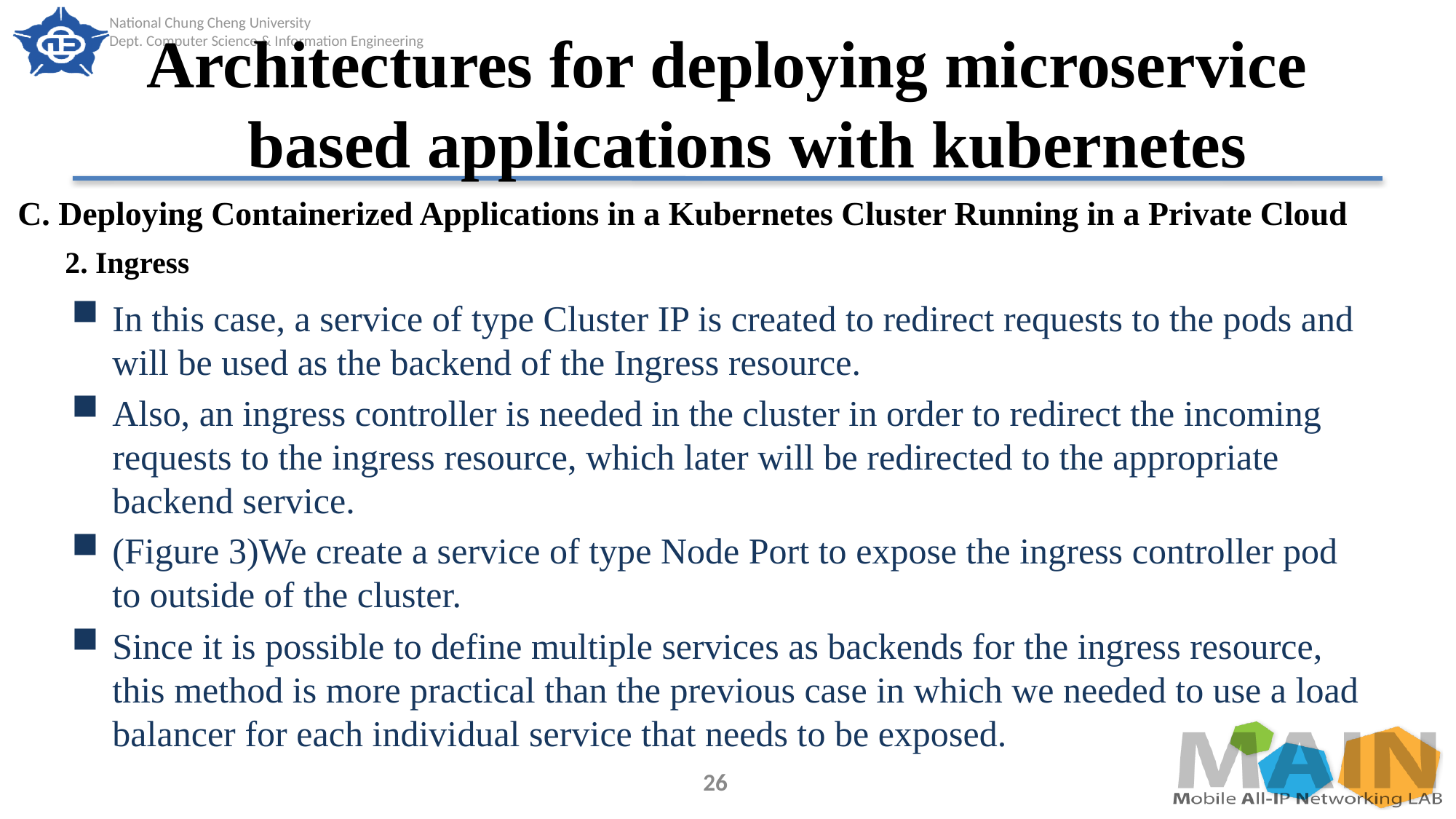

# Architectures for deploying microservice based applications with kubernetes
C. Deploying Containerized Applications in a Kubernetes Cluster Running in a Private Cloud
2. Ingress
In this case, a service of type Cluster IP is created to redirect requests to the pods and will be used as the backend of the Ingress resource.
Also, an ingress controller is needed in the cluster in order to redirect the incoming requests to the ingress resource, which later will be redirected to the appropriate backend service.
(Figure 3)We create a service of type Node Port to expose the ingress controller pod to outside of the cluster.
Since it is possible to define multiple services as backends for the ingress resource, this method is more practical than the previous case in which we needed to use a load balancer for each individual service that needs to be exposed.

26